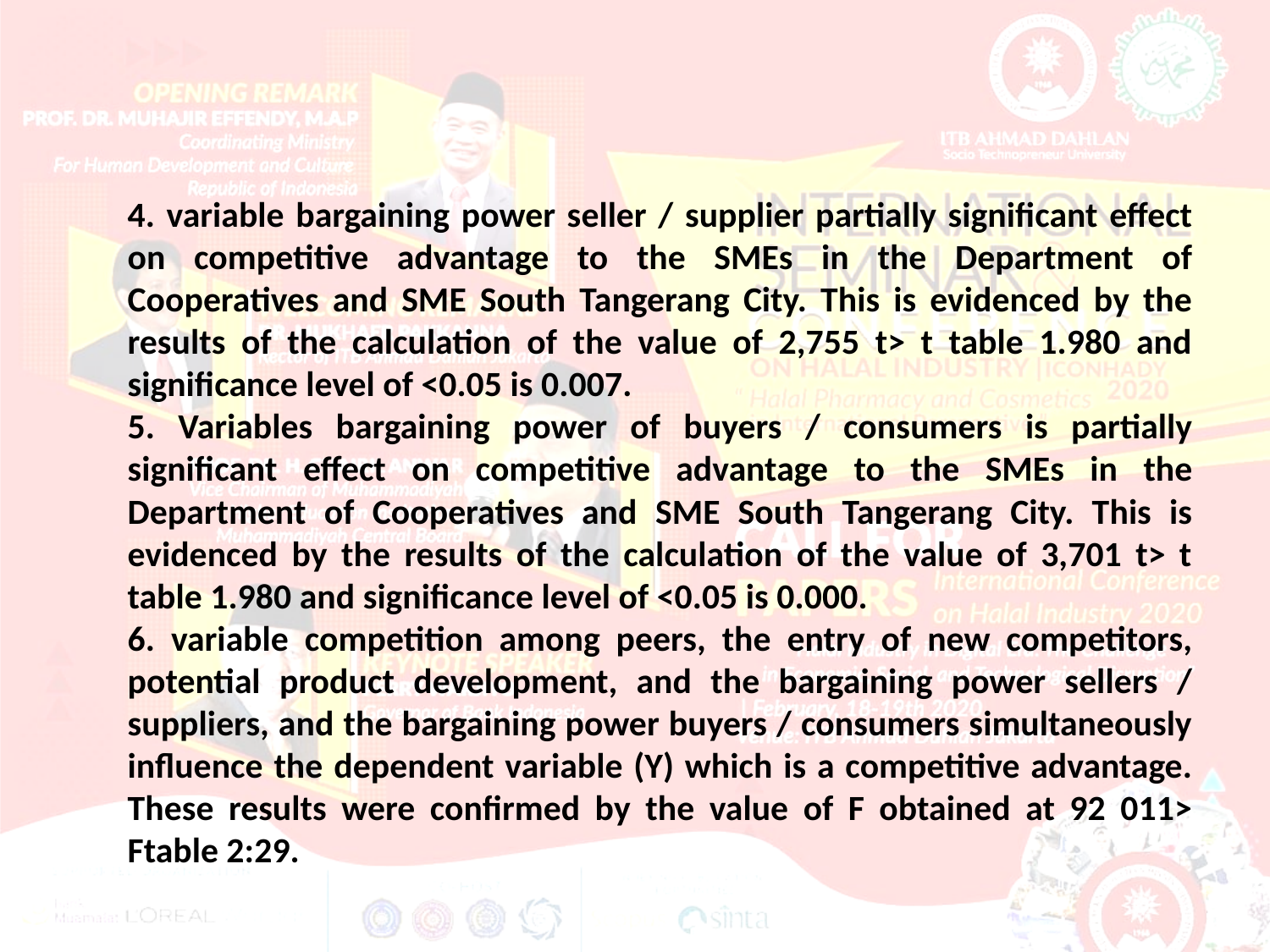

4. variable bargaining power seller / supplier partially significant effect on competitive advantage to the SMEs in the Department of Cooperatives and SME South Tangerang City. This is evidenced by the results of the calculation of the value of 2,755 t> t table 1.980 and significance level of <0.05 is 0.007.
5. Variables bargaining power of buyers / consumers is partially significant effect on competitive advantage to the SMEs in the Department of Cooperatives and SME South Tangerang City. This is evidenced by the results of the calculation of the value of 3,701 t> t table 1.980 and significance level of <0.05 is 0.000.
6. variable competition among peers, the entry of new competitors, potential product development, and the bargaining power sellers / suppliers, and the bargaining power buyers / consumers simultaneously influence the dependent variable (Y) which is a competitive advantage. These results were confirmed by the value of F obtained at 92 011> Ftable 2:29.